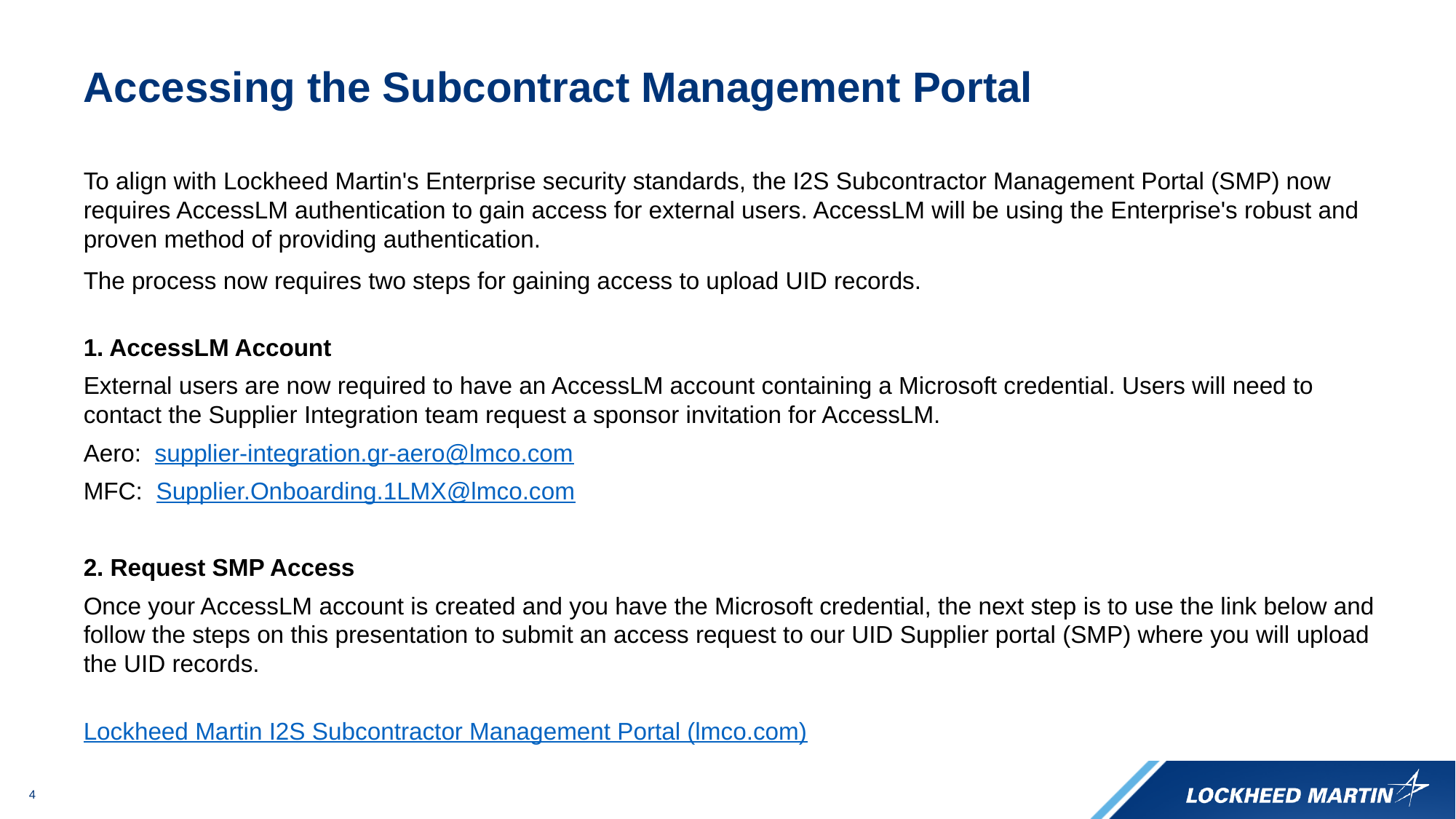

# Accessing the Subcontract Management Portal
To align with Lockheed Martin's Enterprise security standards, the I2S Subcontractor Management Portal (SMP) now requires AccessLM authentication to gain access for external users. AccessLM will be using the Enterprise's robust and proven method of providing authentication.
The process now requires two steps for gaining access to upload UID records.

1. AccessLM Account
External users are now required to have an AccessLM account containing a Microsoft credential. Users will need to contact the Supplier Integration team request a sponsor invitation for AccessLM.
Aero:  supplier-integration.gr-aero@lmco.com
MFC:  Supplier.Onboarding.1LMX@lmco.com

2. Request SMP Access
Once your AccessLM account is created and you have the Microsoft credential, the next step is to use the link below and follow the steps on this presentation to submit an access request to our UID Supplier portal (SMP) where you will upload the UID records.

Lockheed Martin I2S Subcontractor Management Portal (lmco.com)